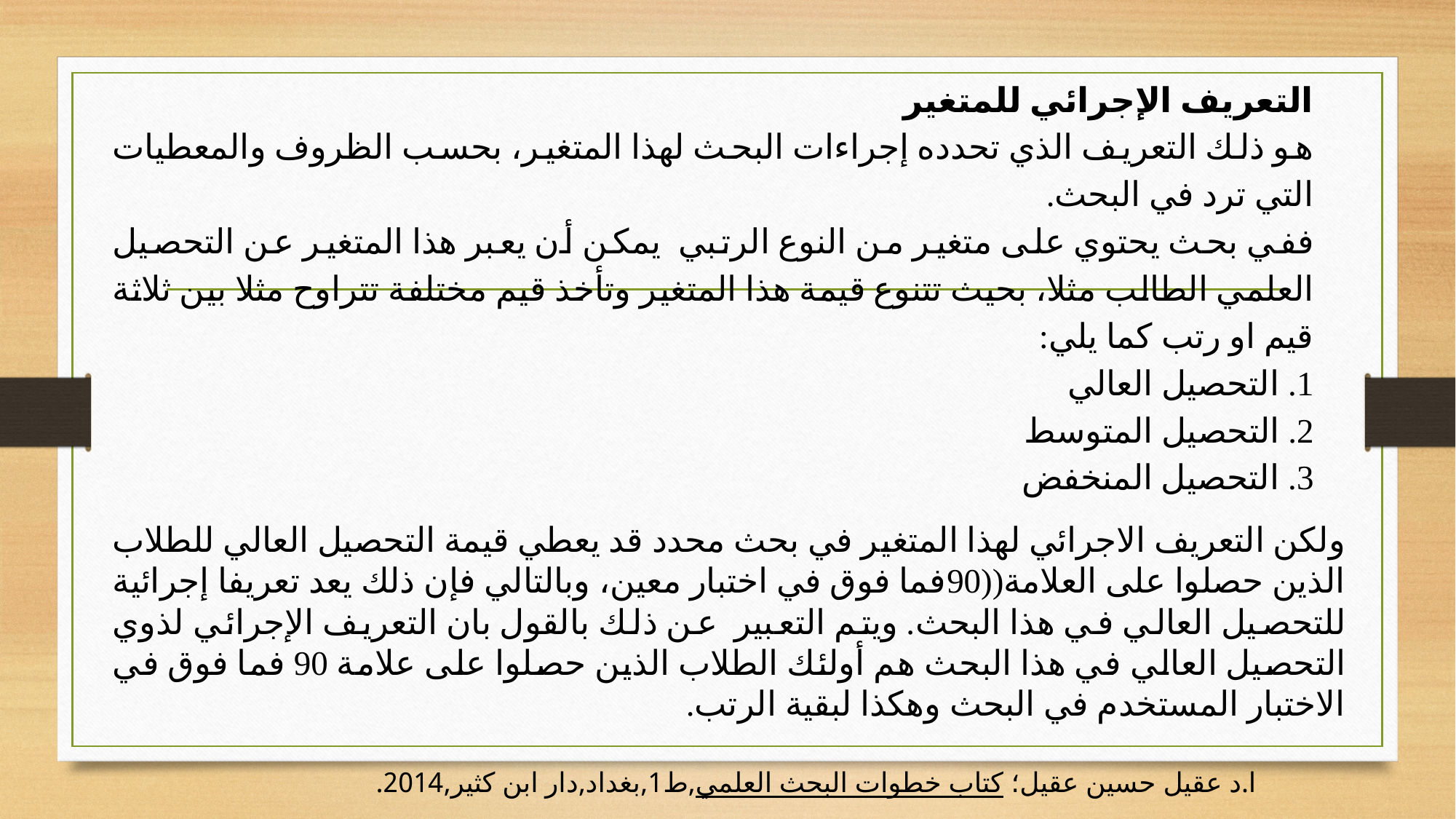

التعريف الإجرائي للمتغير
هو ذلك التعريف الذي تحدده إجراءات البحث لهذا المتغير، بحسب الظروف والمعطيات التي ترد في البحث.
ففي بحث يحتوي على متغير من النوع الرتبي  يمكن أن يعبر هذا المتغير عن التحصيل العلمي الطالب مثلا، بحيث تتنوع قيمة هذا المتغير وتأخذ قيم مختلفة تتراوح مثلا بين ثلاثة قيم او رتب كما يلي:
1. التحصيل العالي
2. التحصيل المتوسط
3. التحصيل المنخفض
ولكن التعريف الاجرائي لهذا المتغير في بحث محدد قد يعطي قيمة التحصيل العالي للطلاب الذين حصلوا على العلامة((90فما فوق في اختبار معين، وبالتالي فإن ذلك يعد تعريفا إجرائية للتحصيل العالي في هذا البحث. ويتم التعبير  عن ذلك بالقول بان التعريف الإجرائي لذوي التحصيل العالي في هذا البحث هم أولئك الطلاب الذين حصلوا على علامة 90 فما فوق في الاختبار المستخدم في البحث وهكذا لبقية الرتب.
ا.د عقيل حسين عقيل؛ كتاب خطوات البحث العلمي,ط1,بغداد,دار ابن كثير,2014.